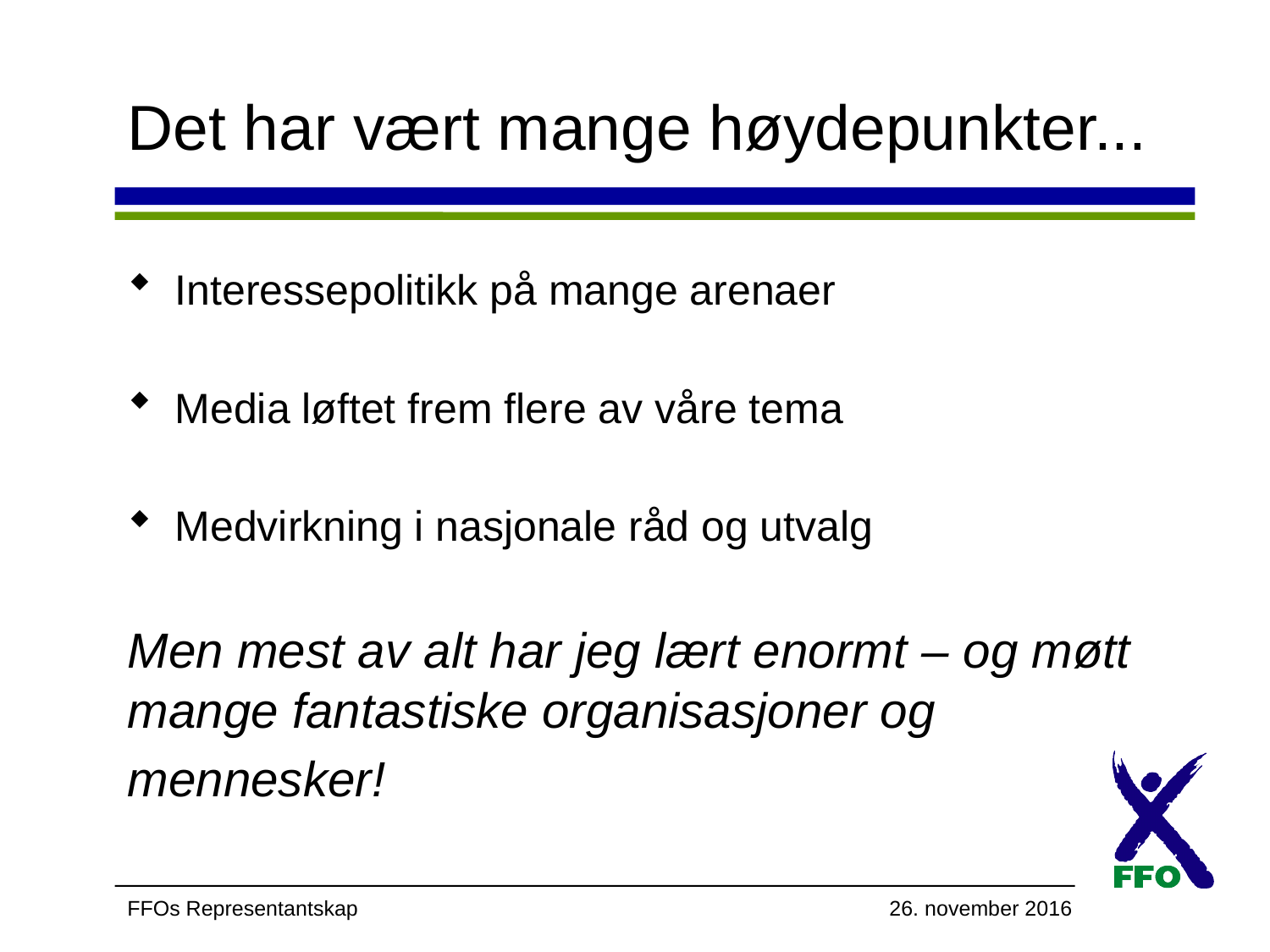

# Det har vært mange høydepunkter...
Interessepolitikk på mange arenaer

Media løftet frem flere av våre tema

Medvirkning i nasjonale råd og utvalg

Men mest av alt har jeg lært enormt – og møtt mange fantastiske organisasjoner og
mennesker!